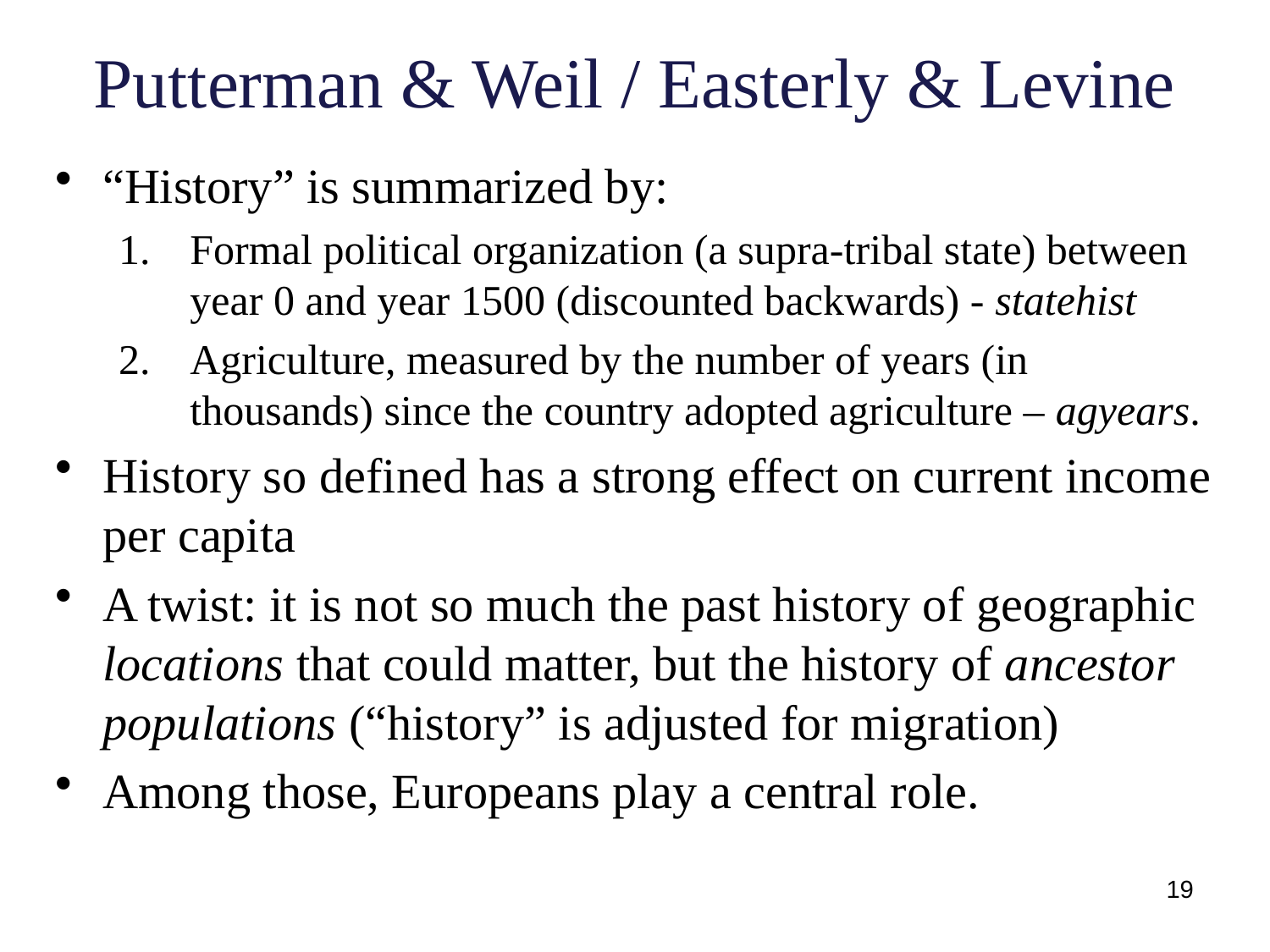

# Putterman & Weil / Easterly & Levine
“History” is summarized by:
Formal political organization (a supra-tribal state) between year 0 and year 1500 (discounted backwards) - statehist
Agriculture, measured by the number of years (in thousands) since the country adopted agriculture – agyears.
History so defined has a strong effect on current income per capita
A twist: it is not so much the past history of geographic locations that could matter, but the history of ancestor populations (“history” is adjusted for migration)
Among those, Europeans play a central role.

19